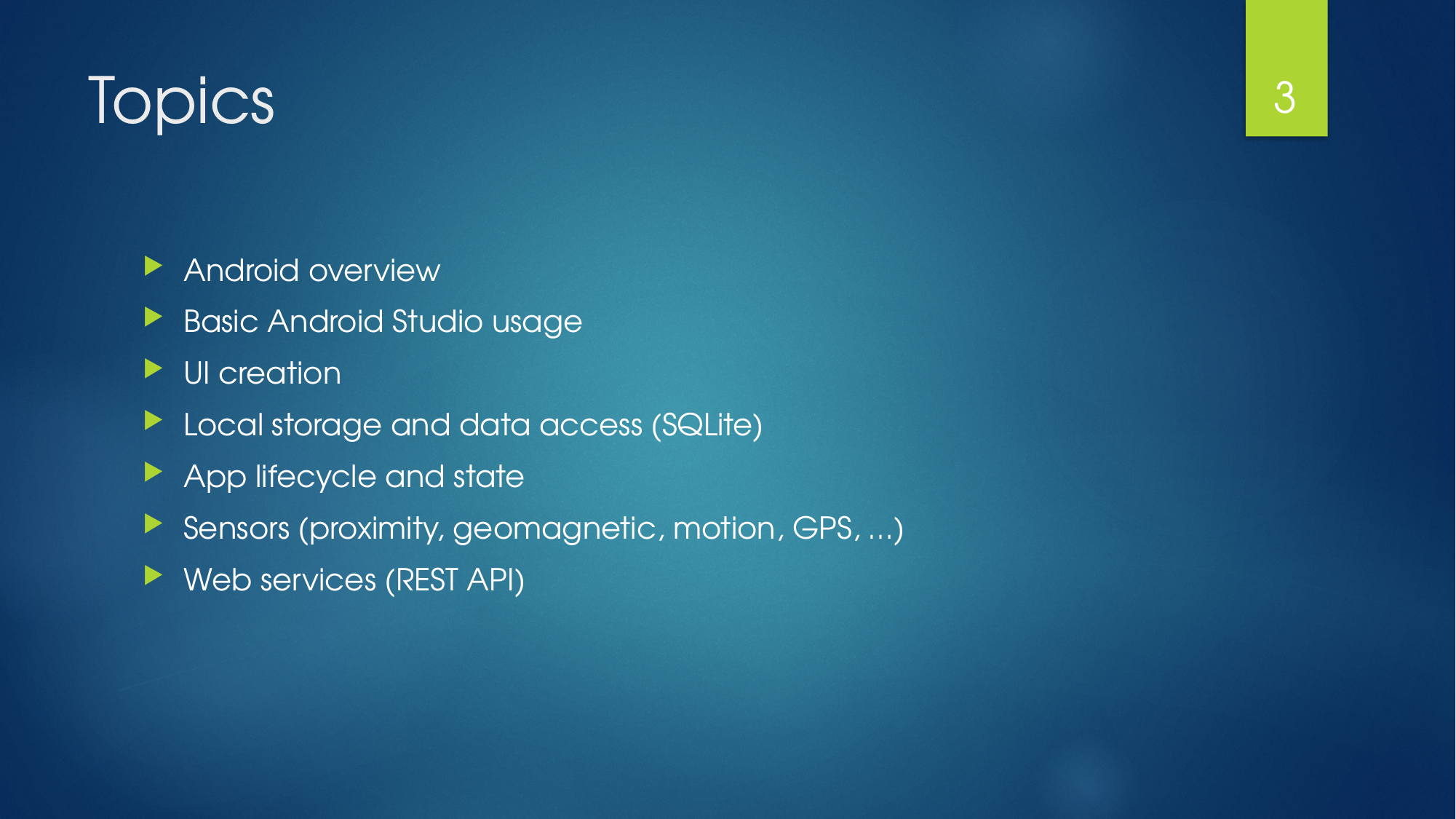

3
# Topics
Android overview
Basic Android Studio usage
UI creation
Local storage and data access (SQLite)
App lifecycle and state
Sensors (proximity, geomagnetic, motion, GPS, …)
Web services (REST API)